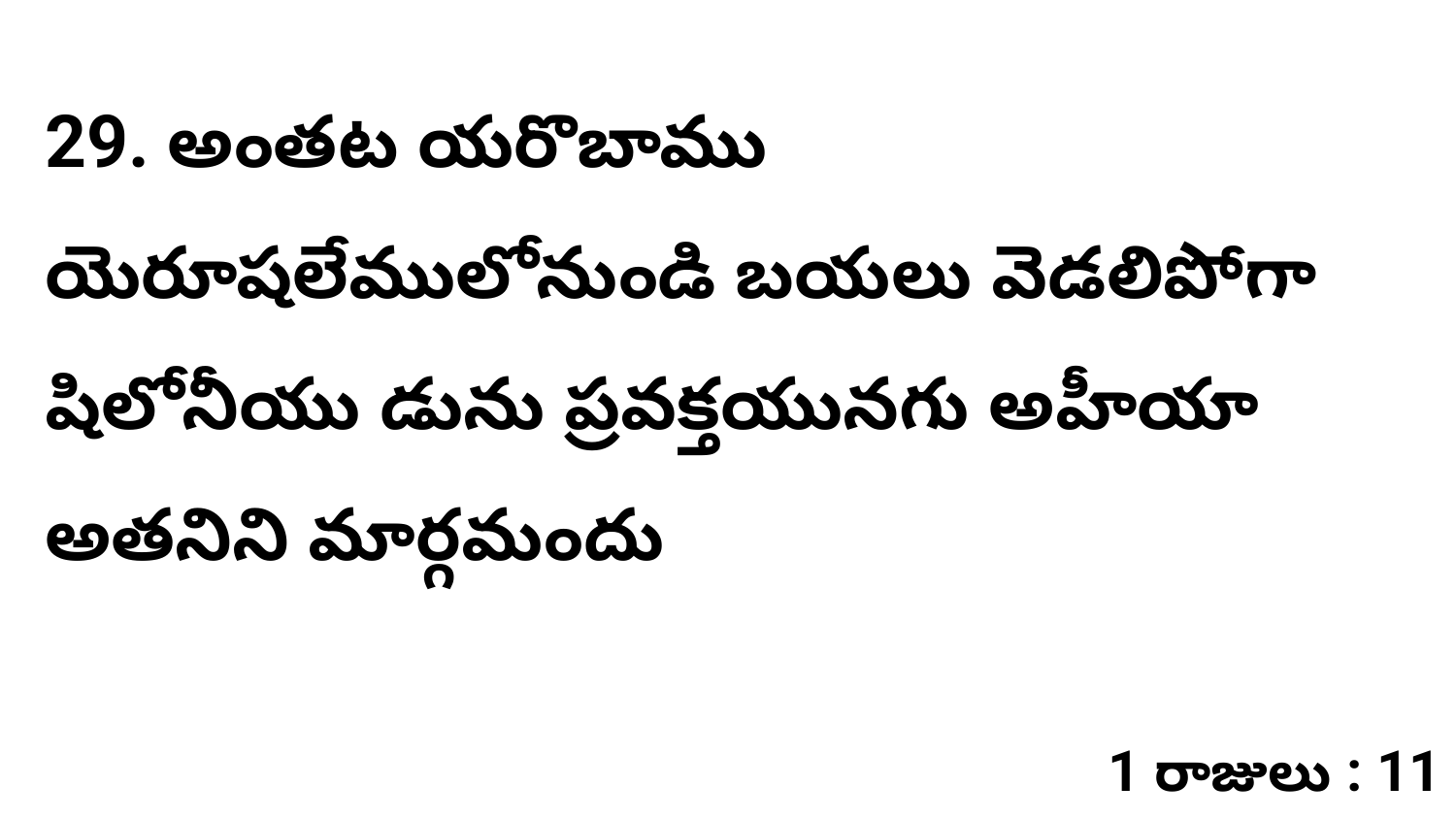

29. అంతట యరొబాము యెరూషలేములోనుండి బయలు వెడలిపోగా షిలోనీయు డును ప్రవక్తయునగు అహీయా అతనిని మార్గమందు
1 రాజులు : 11